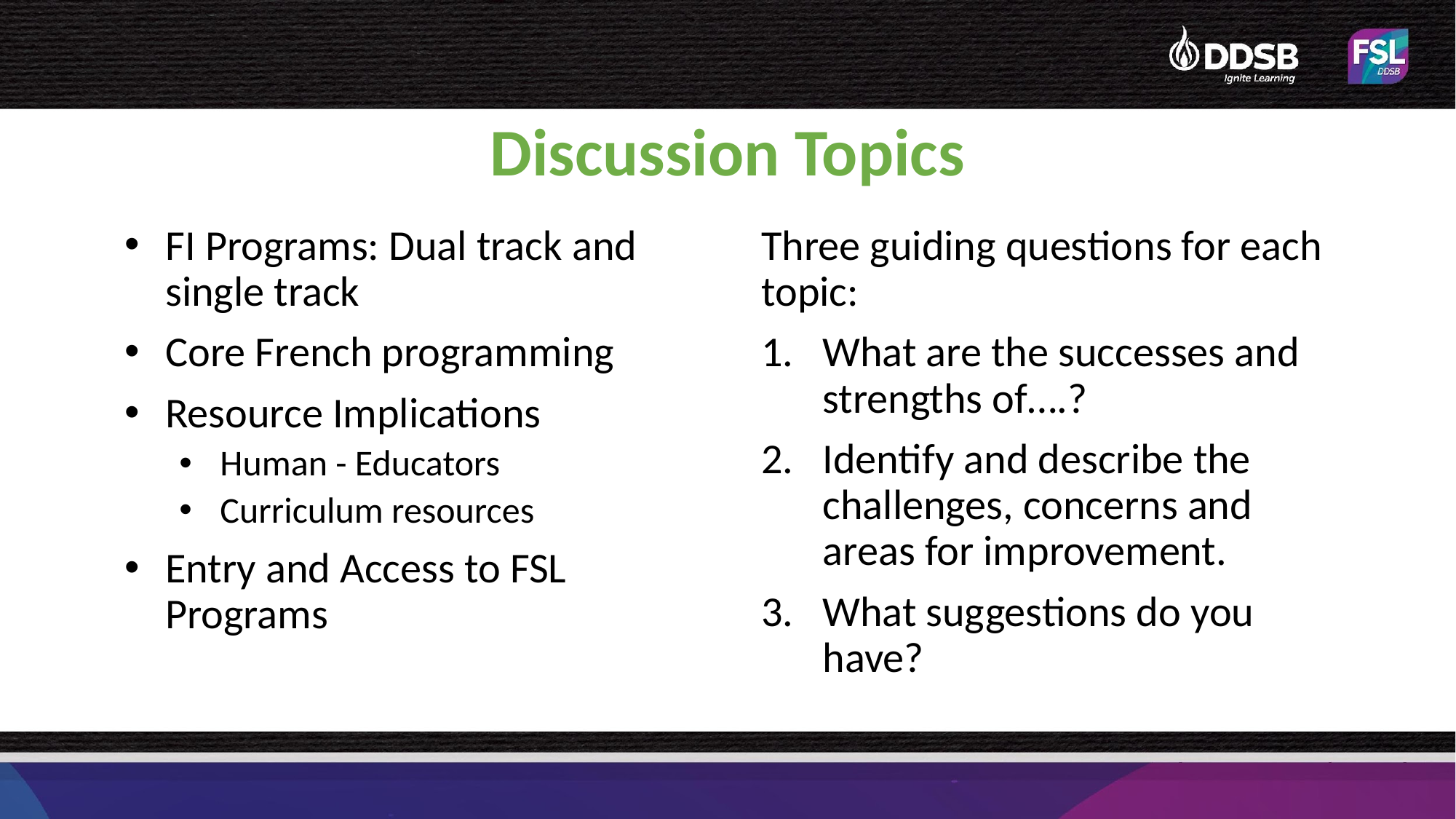

# Discussion Topics
FI Programs: Dual track and single track
Core French programming
Resource Implications
Human - Educators
Curriculum resources
Entry and Access to FSL Programs
Three guiding questions for each topic:
What are the successes and strengths of….?
Identify and describe the challenges, concerns and areas for improvement.
What suggestions do you have?